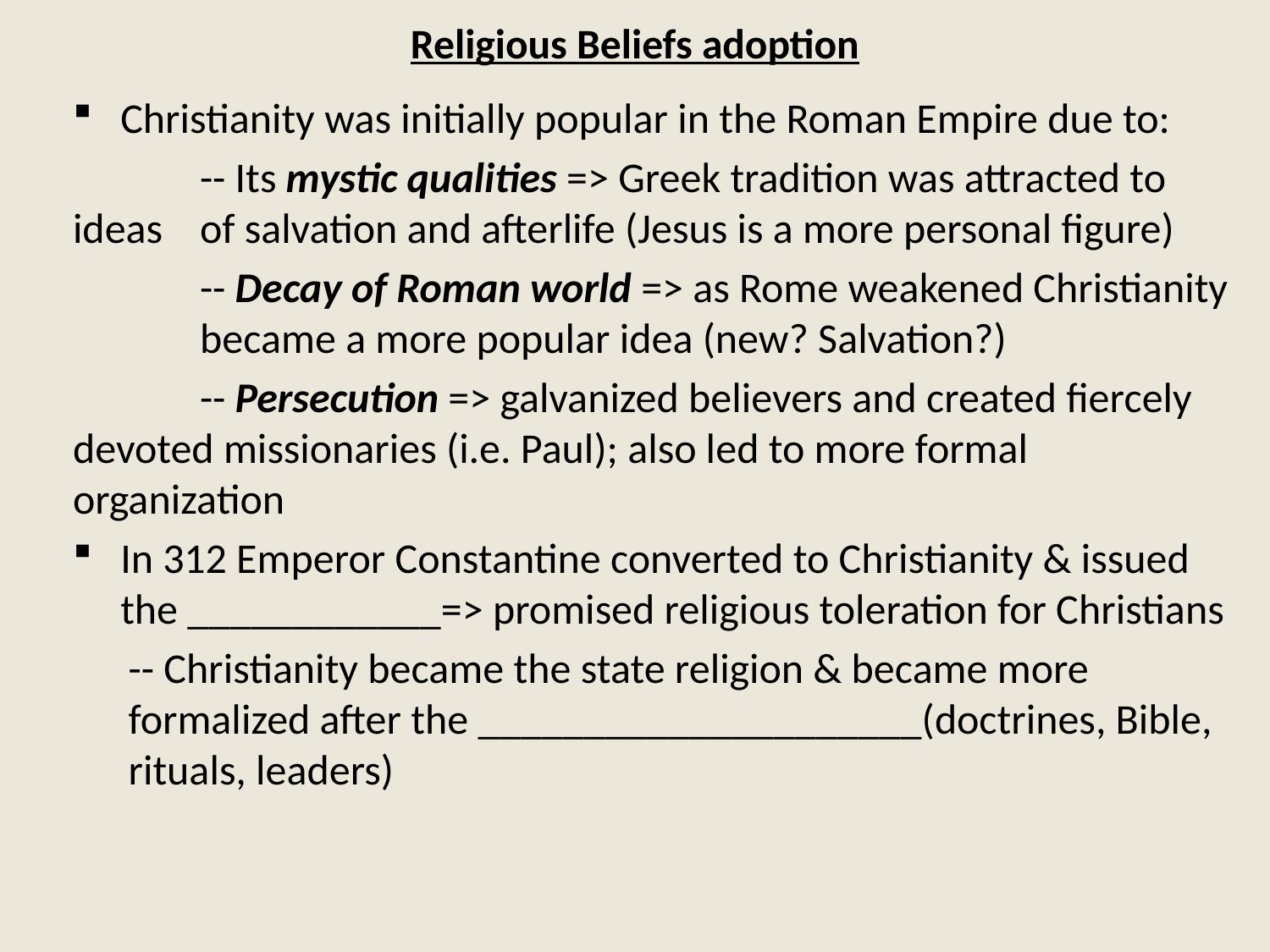

# Religious Beliefs adoption
Christianity was initially popular in the Roman Empire due to:
	-- Its mystic qualities => Greek tradition was attracted to ideas 	of salvation and afterlife (Jesus is a more personal figure)
	-- Decay of Roman world => as Rome weakened Christianity 	became a more popular idea (new? Salvation?)
	-- Persecution => galvanized believers and created fiercely 	devoted missionaries (i.e. Paul); also led to more formal 	organization
In 312 Emperor Constantine converted to Christianity & issued the ____________=> promised religious toleration for Christians
-- Christianity became the state religion & became more formalized after the _____________________(doctrines, Bible, rituals, leaders)